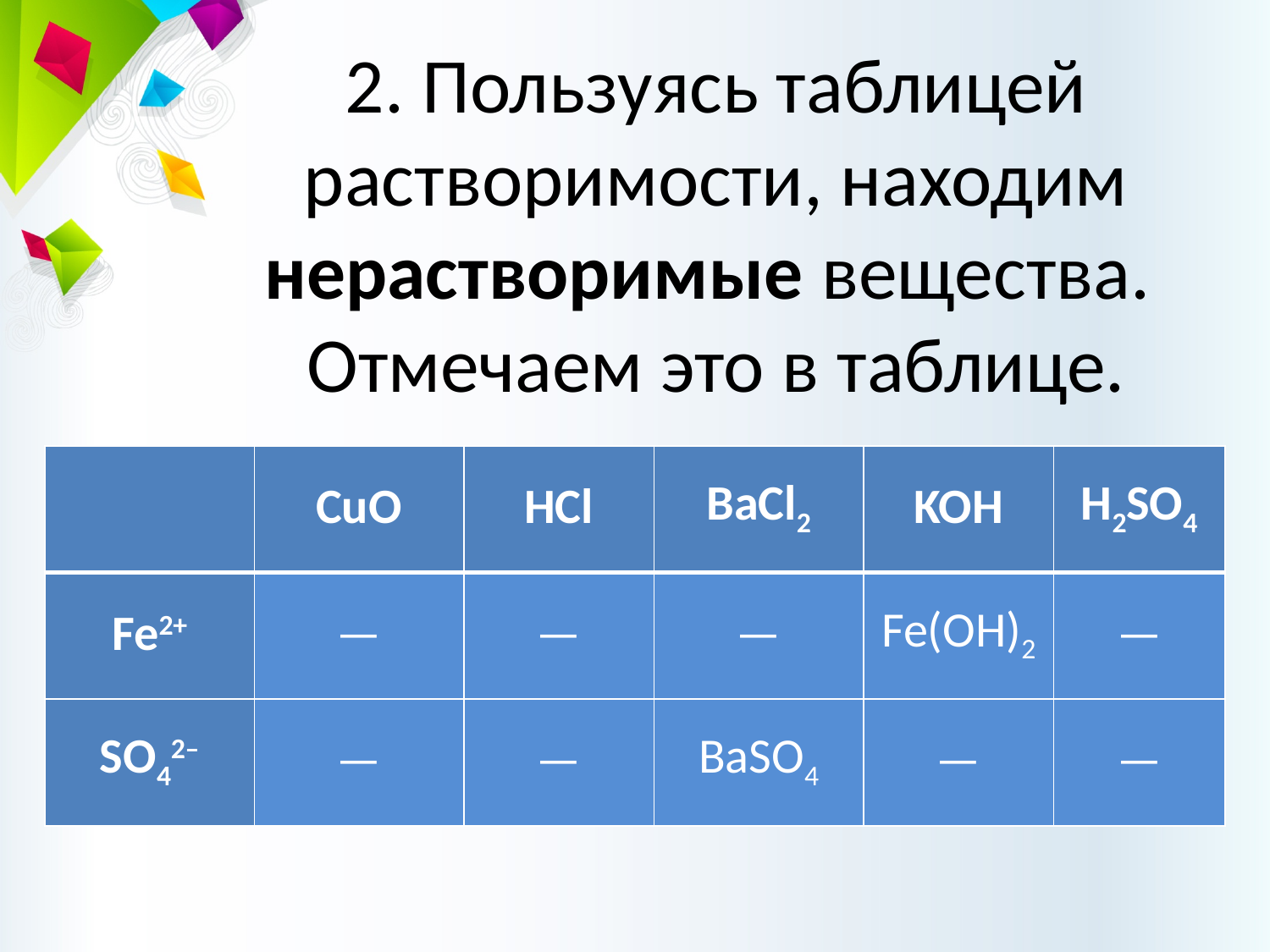

# 2. Пользуясь таблицей растворимости, находим нерастворимые вещества. Отмечаем это в таблице.
|  | CuO | HCl | BaCl2 | KOH | H2SO4 |
| --- | --- | --- | --- | --- | --- |
| Fe2+ | — | — | — | Fe(OH)2 | — |
| SO42– | — | — | BaSO4 | — | — |